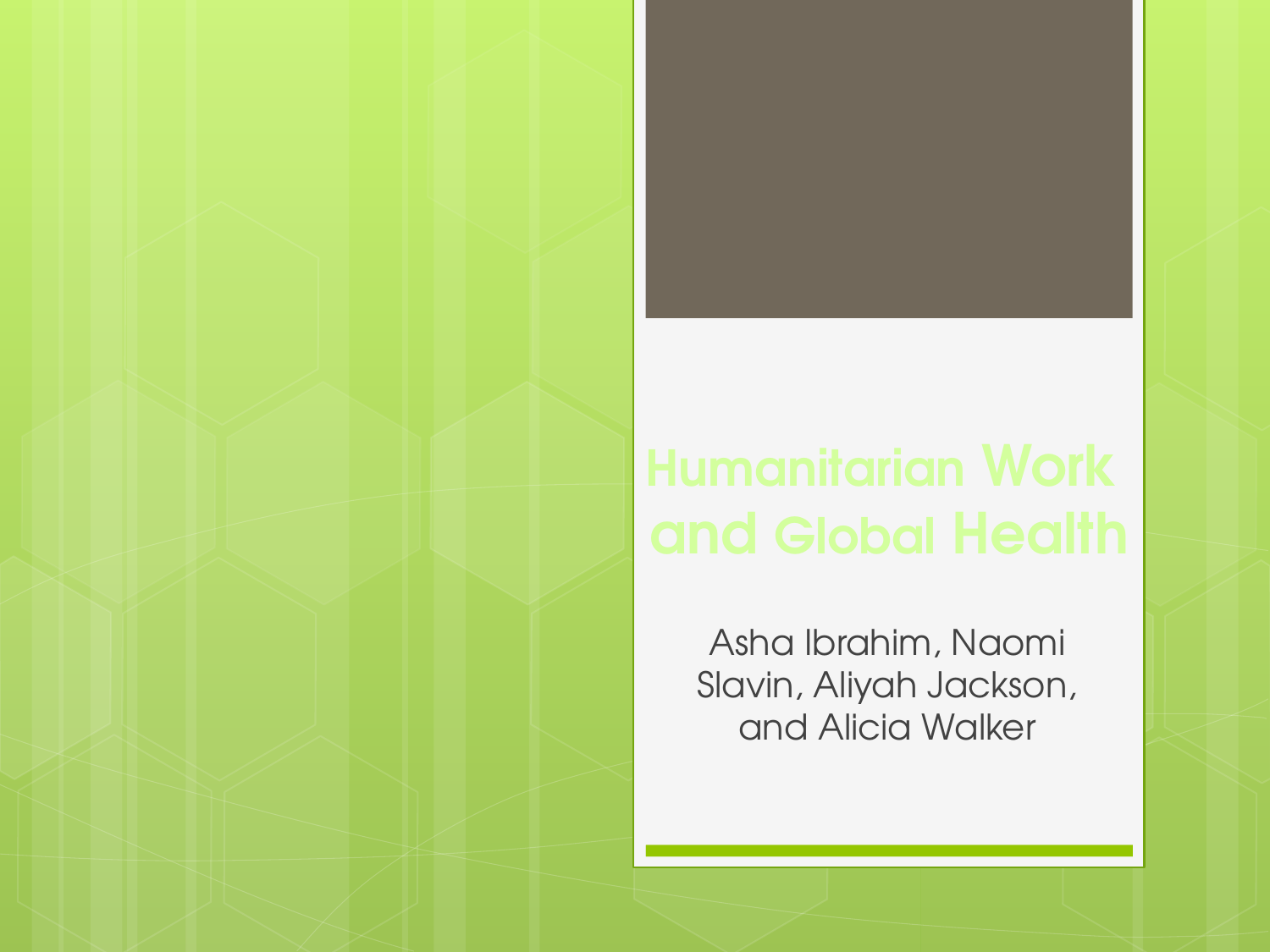

Humanitarian Work
and Global Health
Asha Ibrahim, Naomi Slavin, Aliyah Jackson, and Alicia Walker